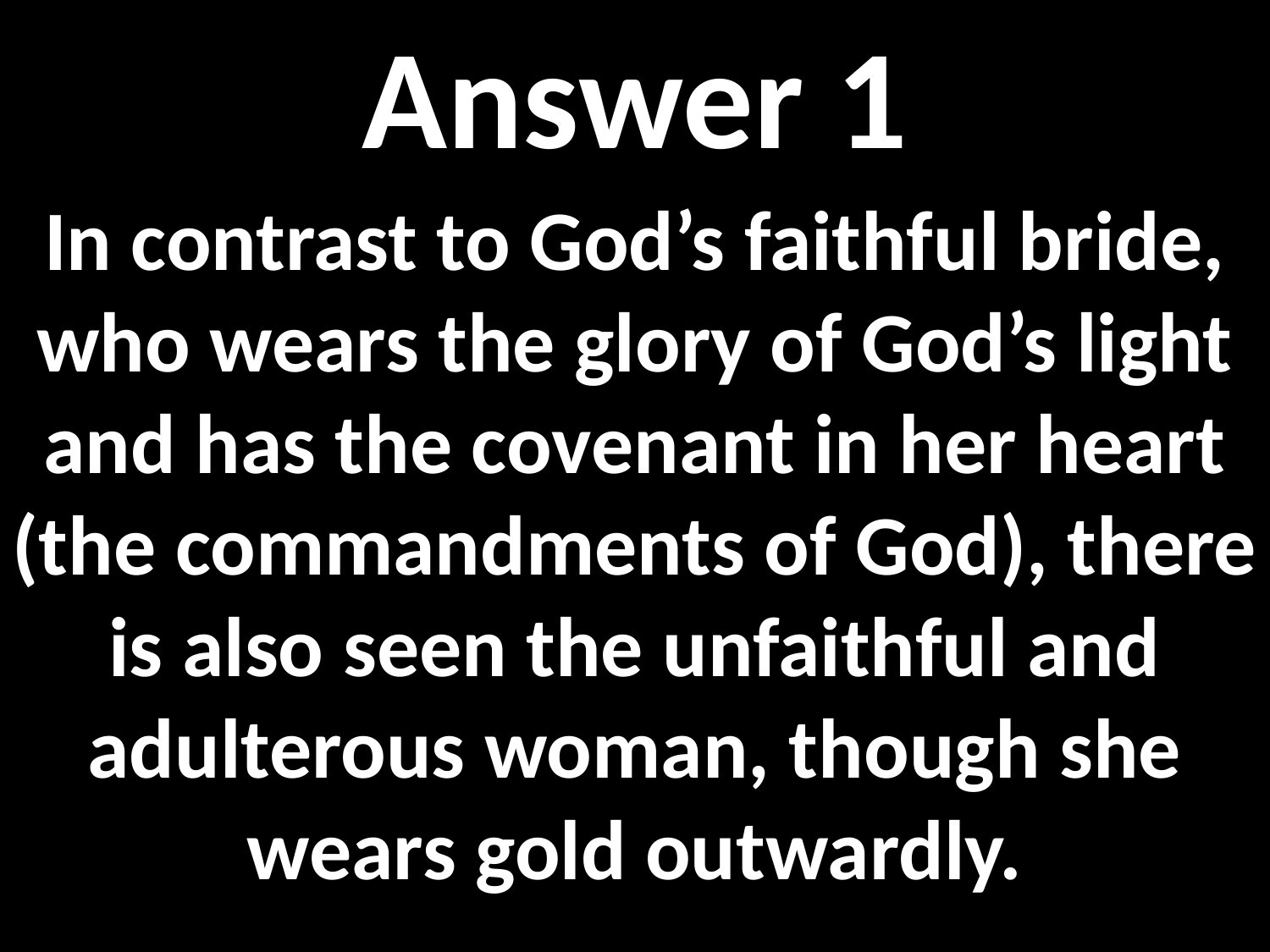

Answer 1
In contrast to God’s faithful bride, who wears the glory of God’s light and has the covenant in her heart (the commandments of God), there is also seen the unfaithful and adulterous woman, though she wears gold outwardly.